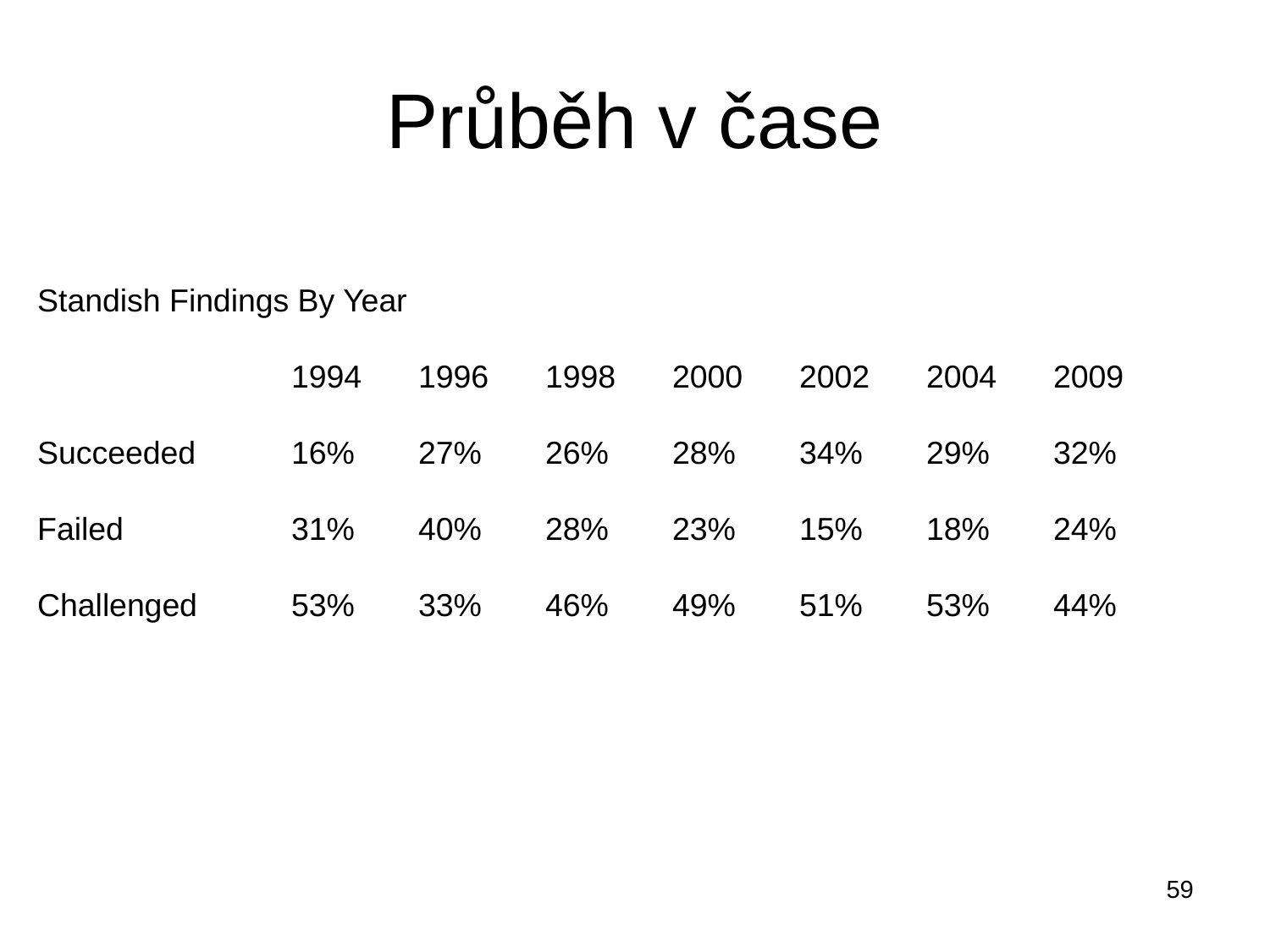

Průběh v čase

Standish Findings By Year

		1994 	1996 	1998 	2000 	2002 	2004 	2009

Succeeded 	16% 	27% 	26% 	28% 	34% 	29% 	32%

Failed 		31% 	40% 	28% 	23% 	15% 	18% 	24%

Challenged 	53% 	33% 	46% 	49% 	51% 	53% 	44%

59